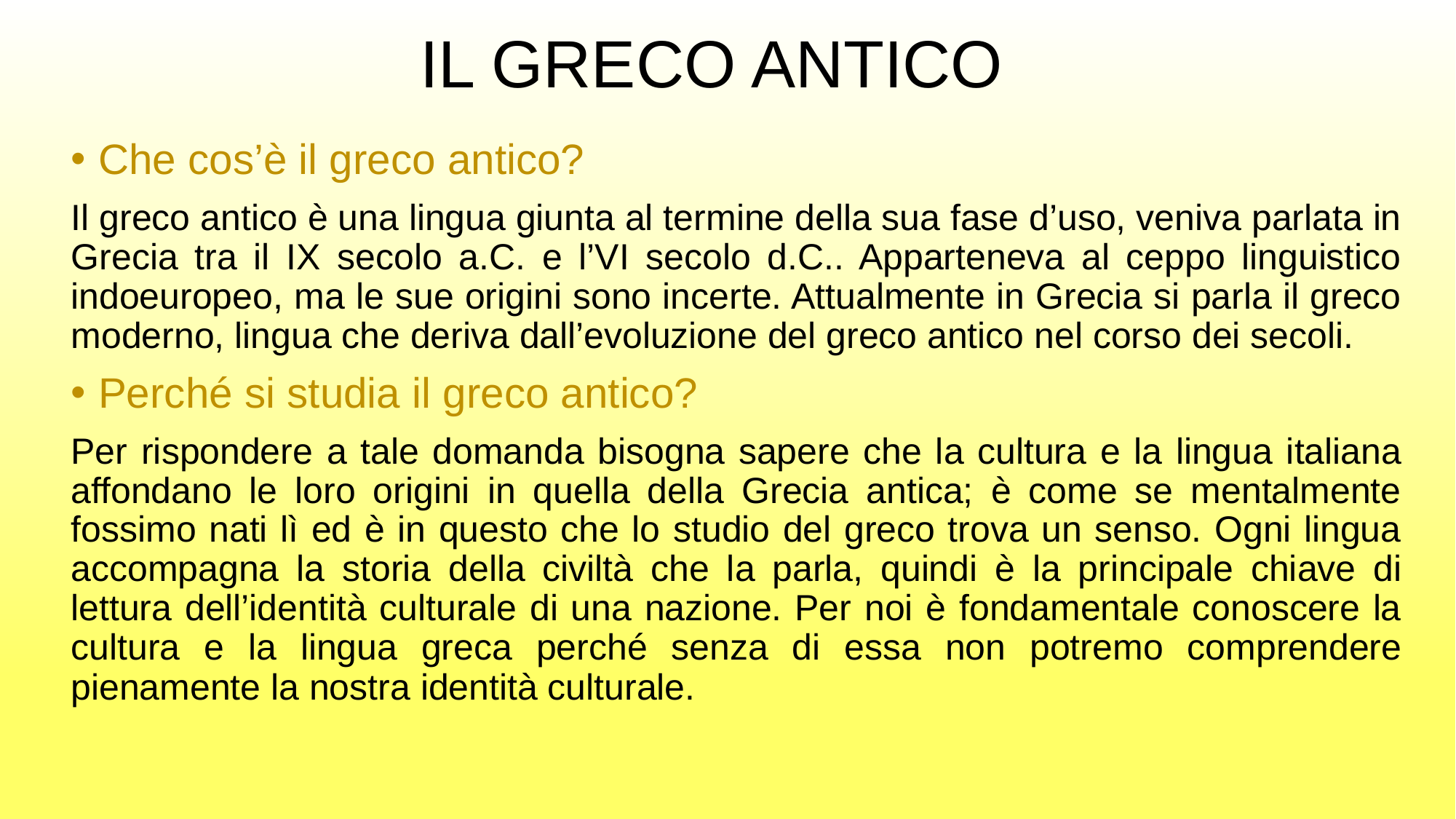

# IL GRECO ANTICO
Che cos’è il greco antico?
Il greco antico è una lingua giunta al termine della sua fase d’uso, veniva parlata in Grecia tra il IX secolo a.C. e l’VI secolo d.C.. Apparteneva al ceppo linguistico indoeuropeo, ma le sue origini sono incerte. Attualmente in Grecia si parla il greco moderno, lingua che deriva dall’evoluzione del greco antico nel corso dei secoli.
Perché si studia il greco antico?
Per rispondere a tale domanda bisogna sapere che la cultura e la lingua italiana affondano le loro origini in quella della Grecia antica; è come se mentalmente fossimo nati lì ed è in questo che lo studio del greco trova un senso. Ogni lingua accompagna la storia della civiltà che la parla, quindi è la principale chiave di lettura dell’identità culturale di una nazione. Per noi è fondamentale conoscere la cultura e la lingua greca perché senza di essa non potremo comprendere pienamente la nostra identità culturale.